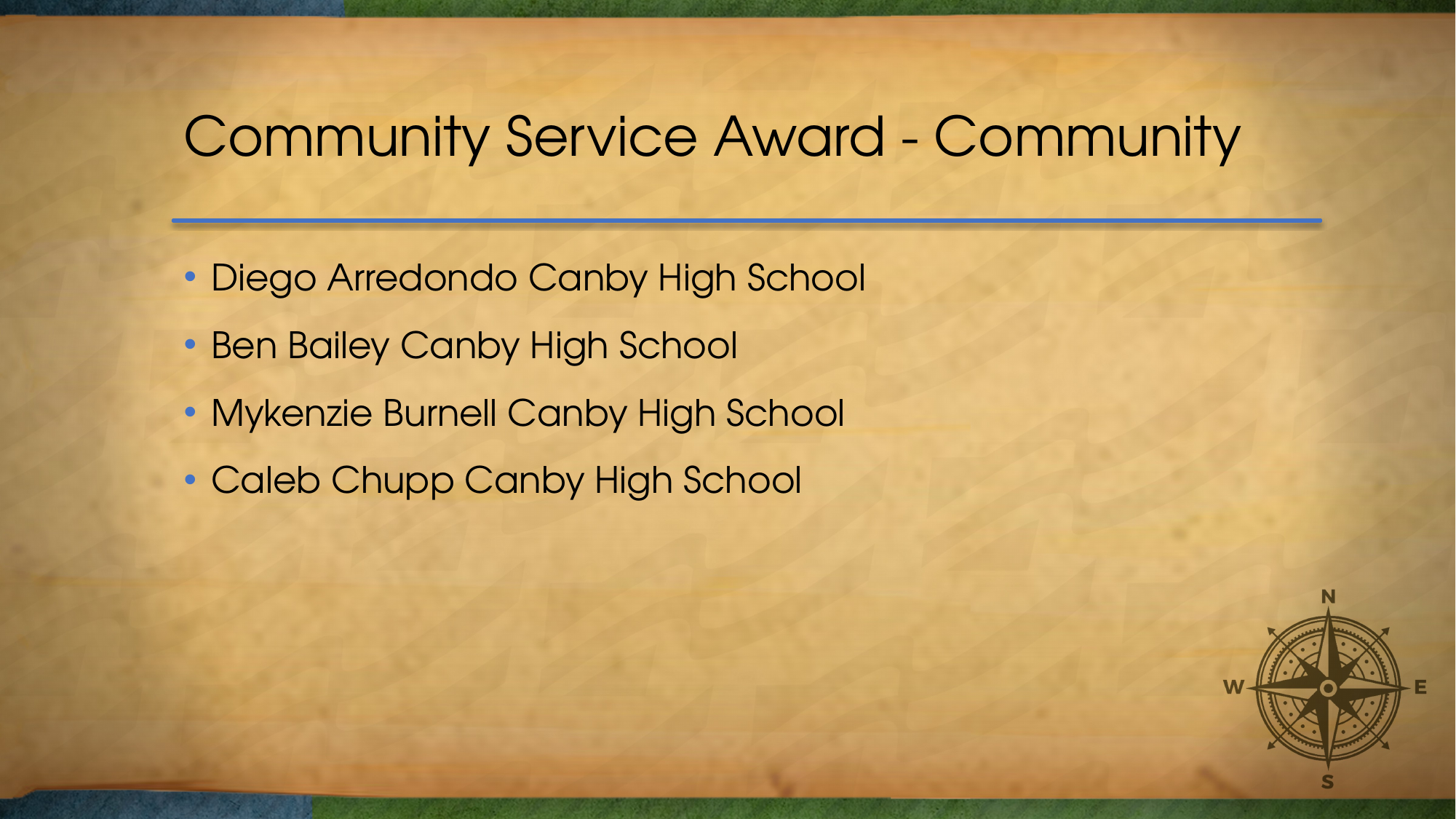

# Community Service Award - Community
Diego Arredondo Canby High School
Ben Bailey Canby High School
Mykenzie Burnell Canby High School
Caleb Chupp Canby High School